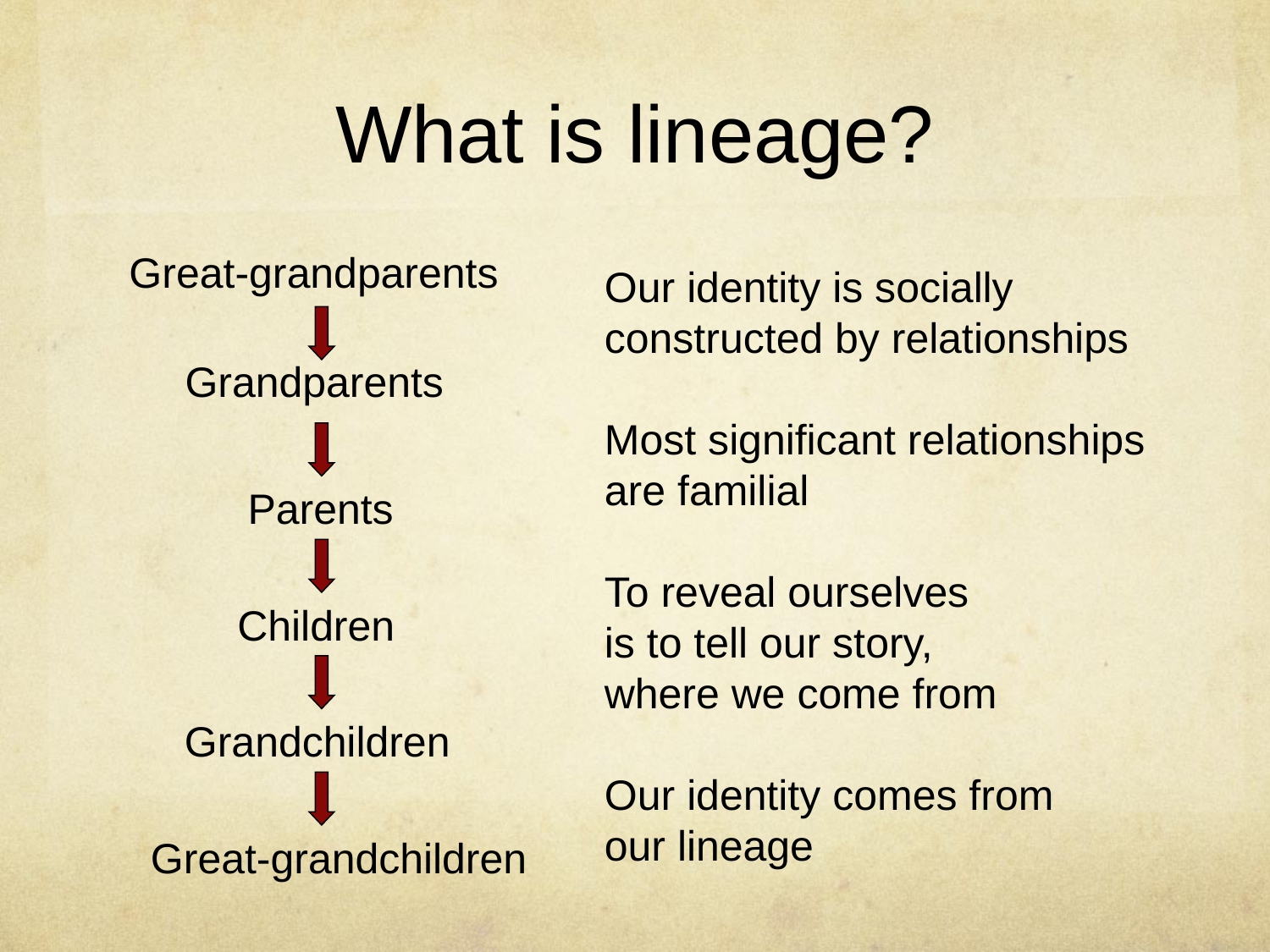

# What is lineage?
Great-grandparents
Our identity is socially
constructed by relationships

Most significant relationships
are familial

To reveal ourselves
is to tell our story,
where we come from

Our identity comes from
our lineage

Grandparents

Parents

Children

Grandchildren

Great-grandchildren